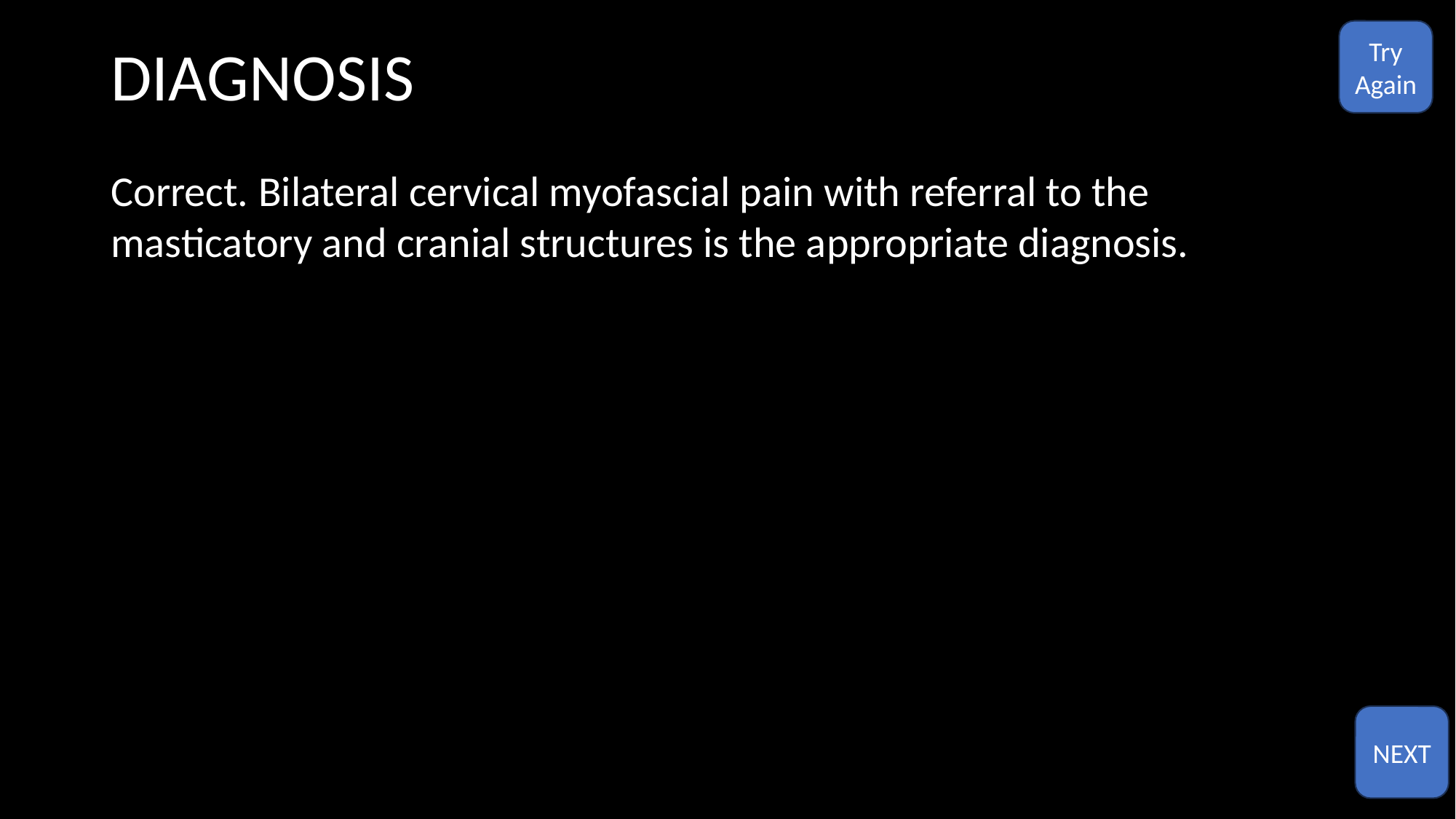

# DIAGNOSIS
Try
Again
Correct. Bilateral cervical myofascial pain with referral to the masticatory and cranial structures is the appropriate diagnosis.
NEXT